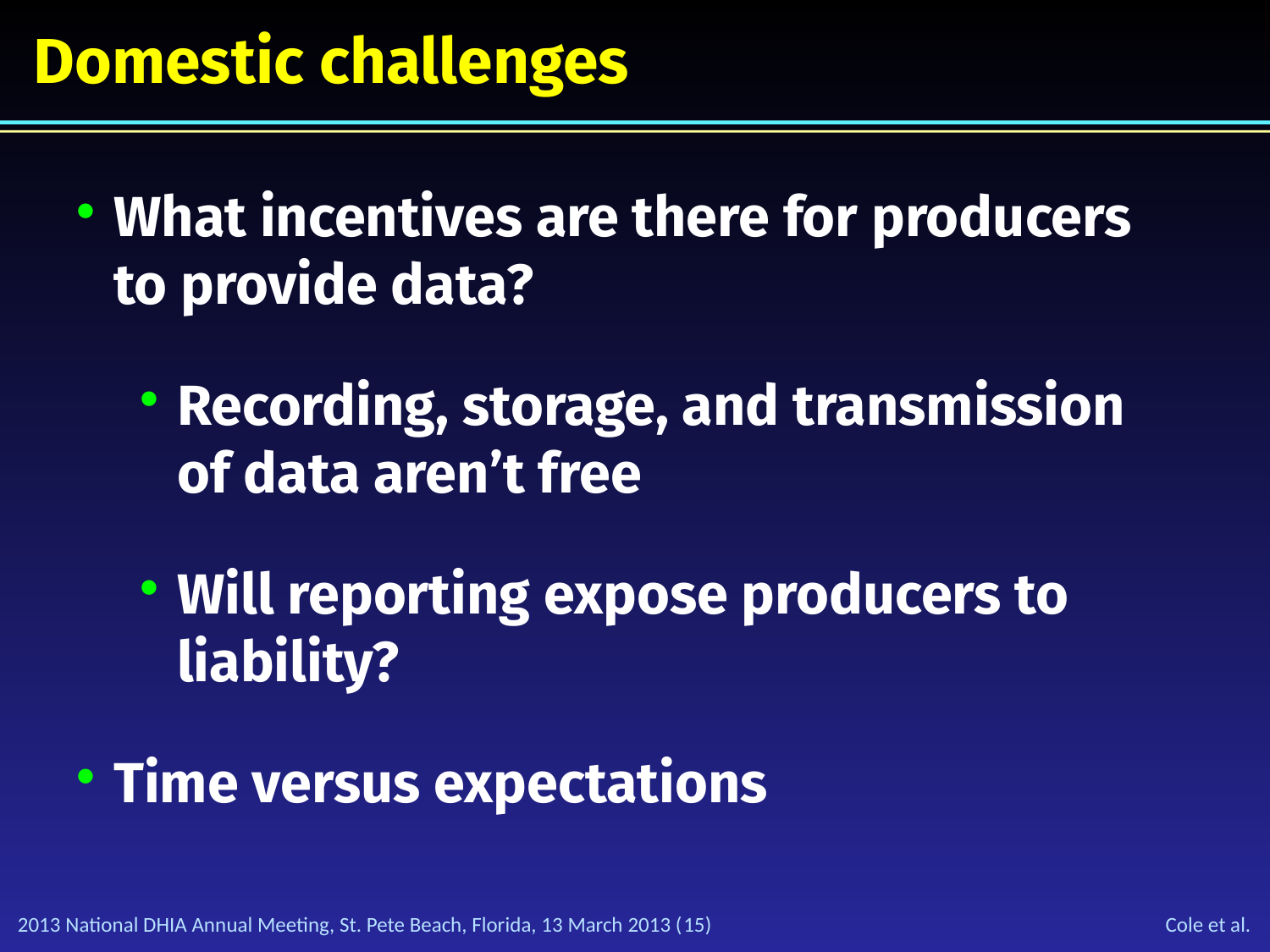

Domestic challenges
What incentives are there for producers to provide data?
Recording, storage, and transmission of data aren’t free
Will reporting expose producers to liability?
Time versus expectations